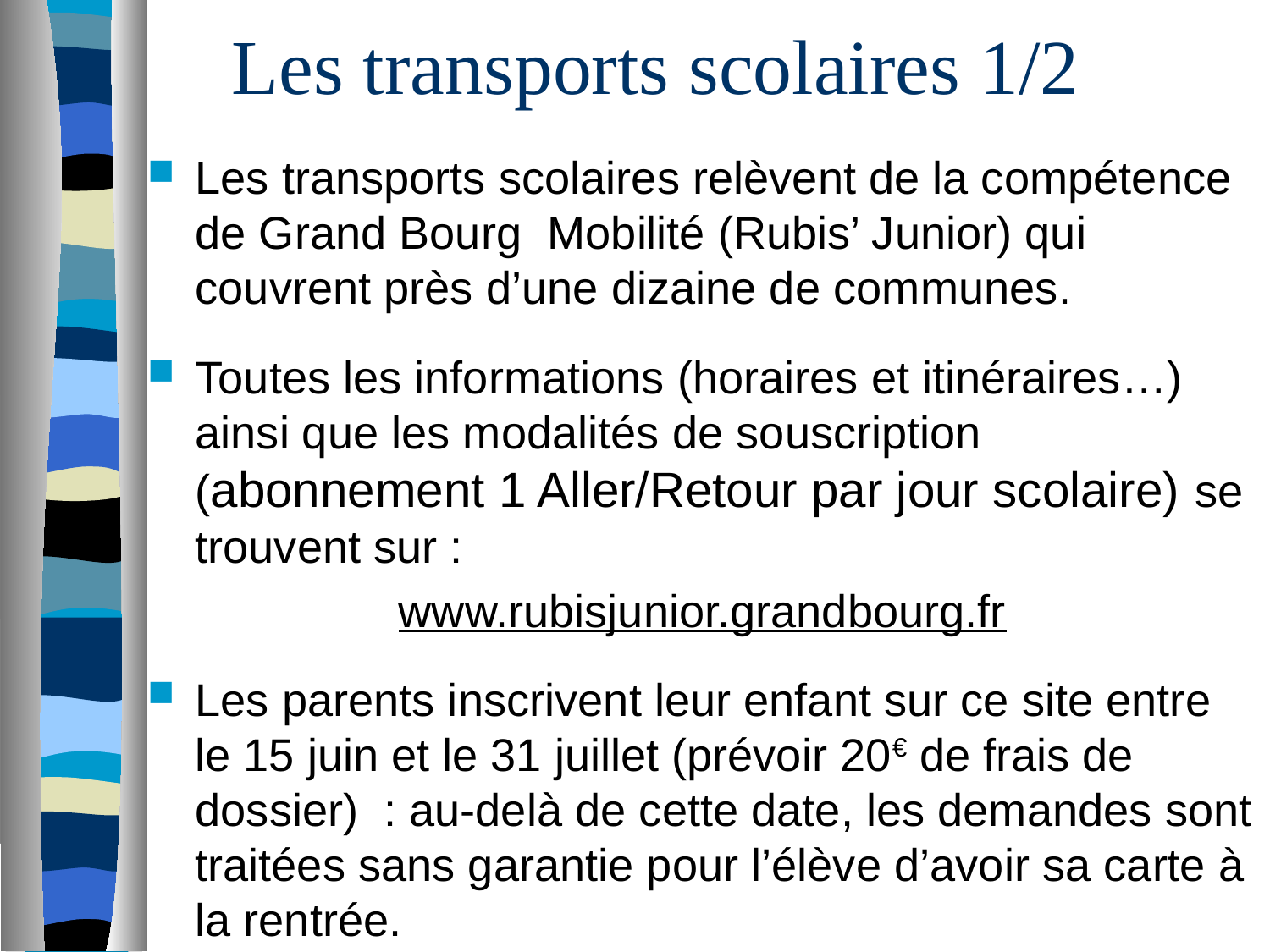

# Les transports scolaires 1/2

Les transports scolaires relèvent de la compétence de Grand Bourg  Mobilité (Rubis’ Junior) qui couvrent près d’une dizaine de communes.

Toutes les informations (horaires et itinéraires…) ainsi que les modalités de souscription (abonnement 1 Aller/Retour par jour scolaire) se trouvent sur :
www.rubisjunior.grandbourg.fr

Les parents inscrivent leur enfant sur ce site entre le 15 juin et le 31 juillet (prévoir 20€ de frais de dossier)  : au-delà de cette date, les demandes sont traitées sans garantie pour l’élève d’avoir sa carte à la rentrée.